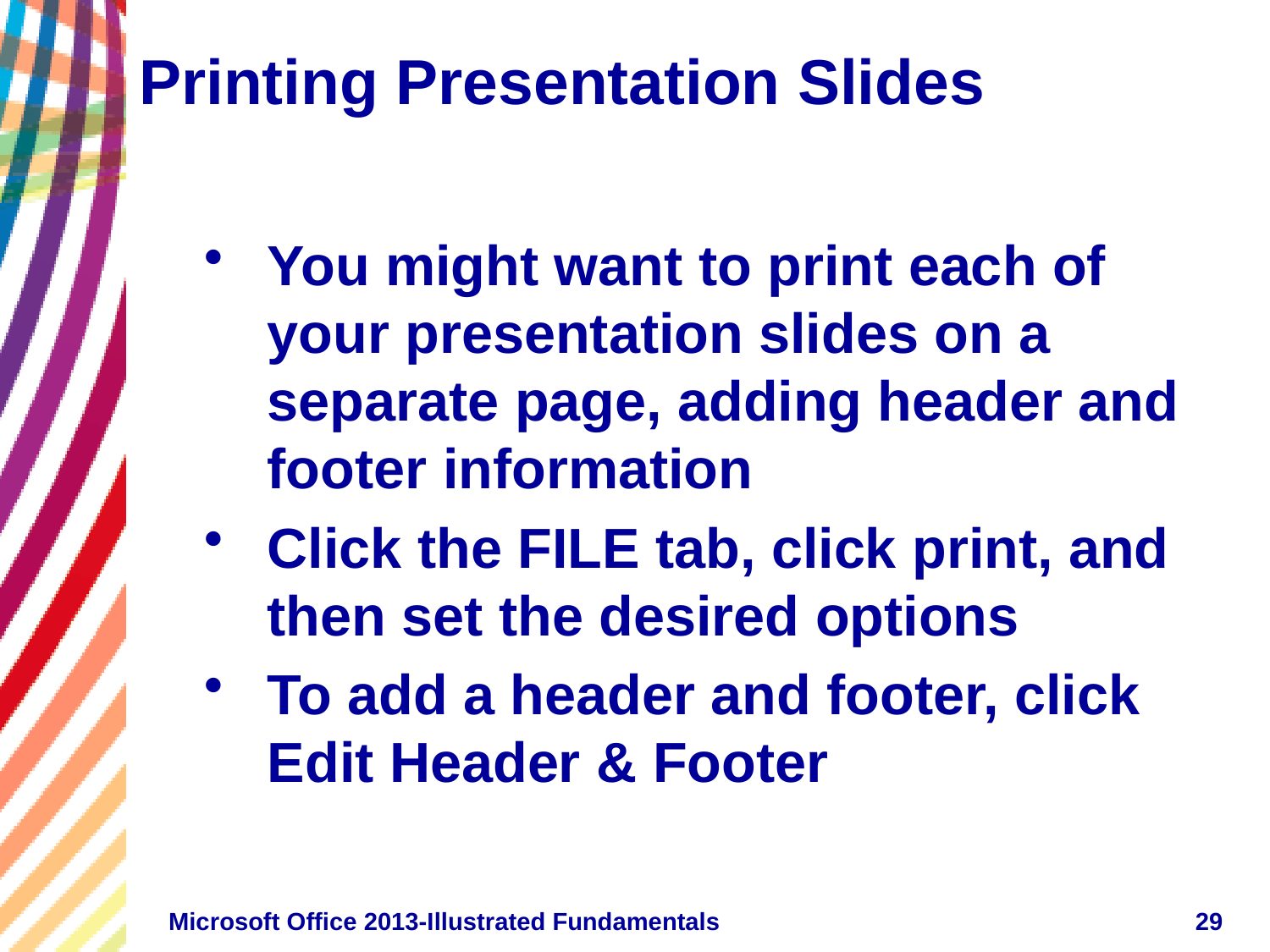

# Printing Presentation Slides
You might want to print each of your presentation slides on a separate page, adding header and footer information
Click the FILE tab, click print, and then set the desired options
To add a header and footer, click Edit Header & Footer
Microsoft Office 2013-Illustrated Fundamentals
29